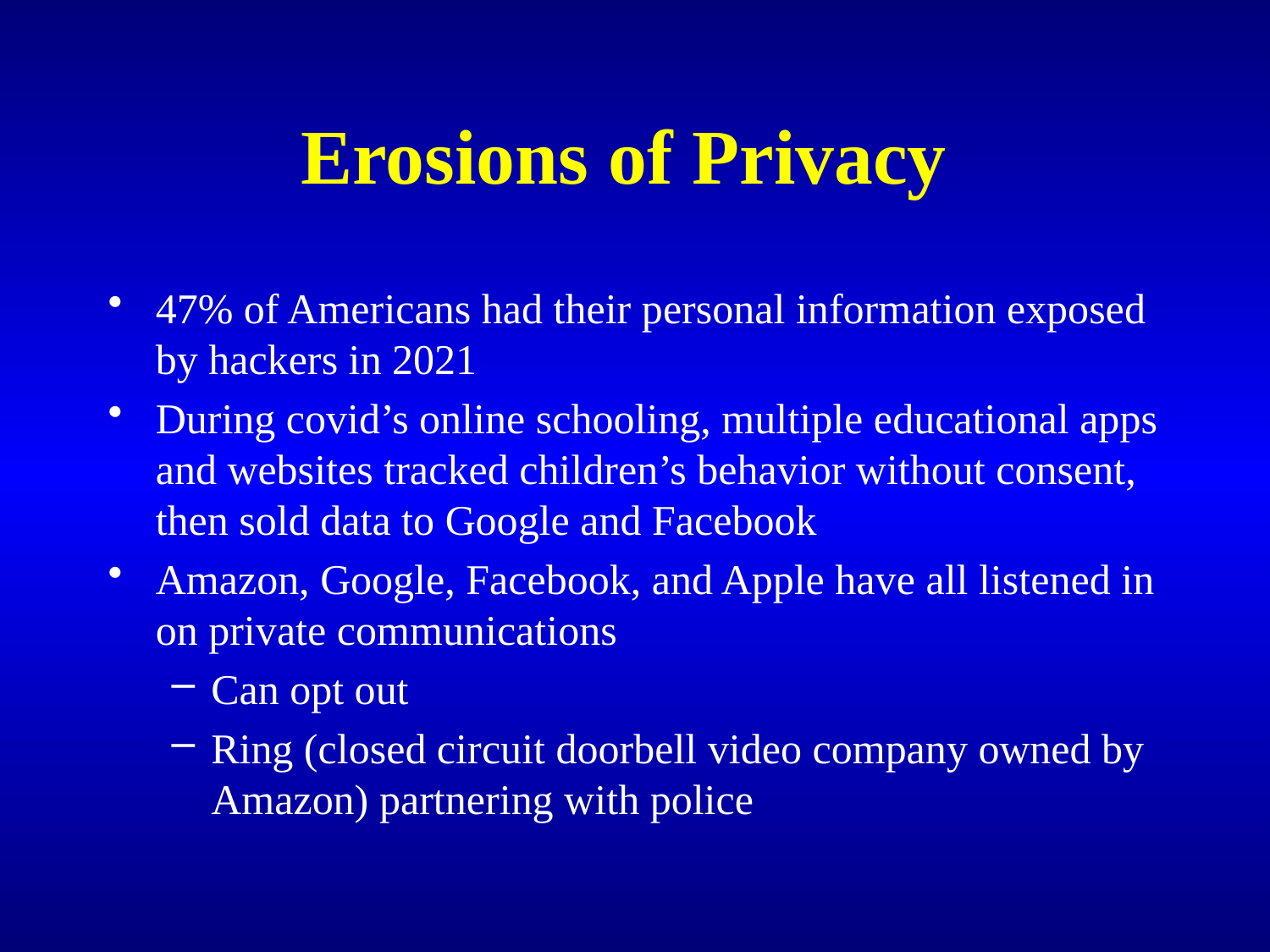

# Erosions of Privacy
47% of Americans had their personal information exposed by hackers in 2021
During covid’s online schooling, multiple educational apps and websites tracked children’s behavior without consent, then sold data to Google and Facebook
Amazon, Google, Facebook, and Apple have all listened in on private communications
Can opt out
Ring (closed circuit doorbell video company owned by Amazon) partnering with police